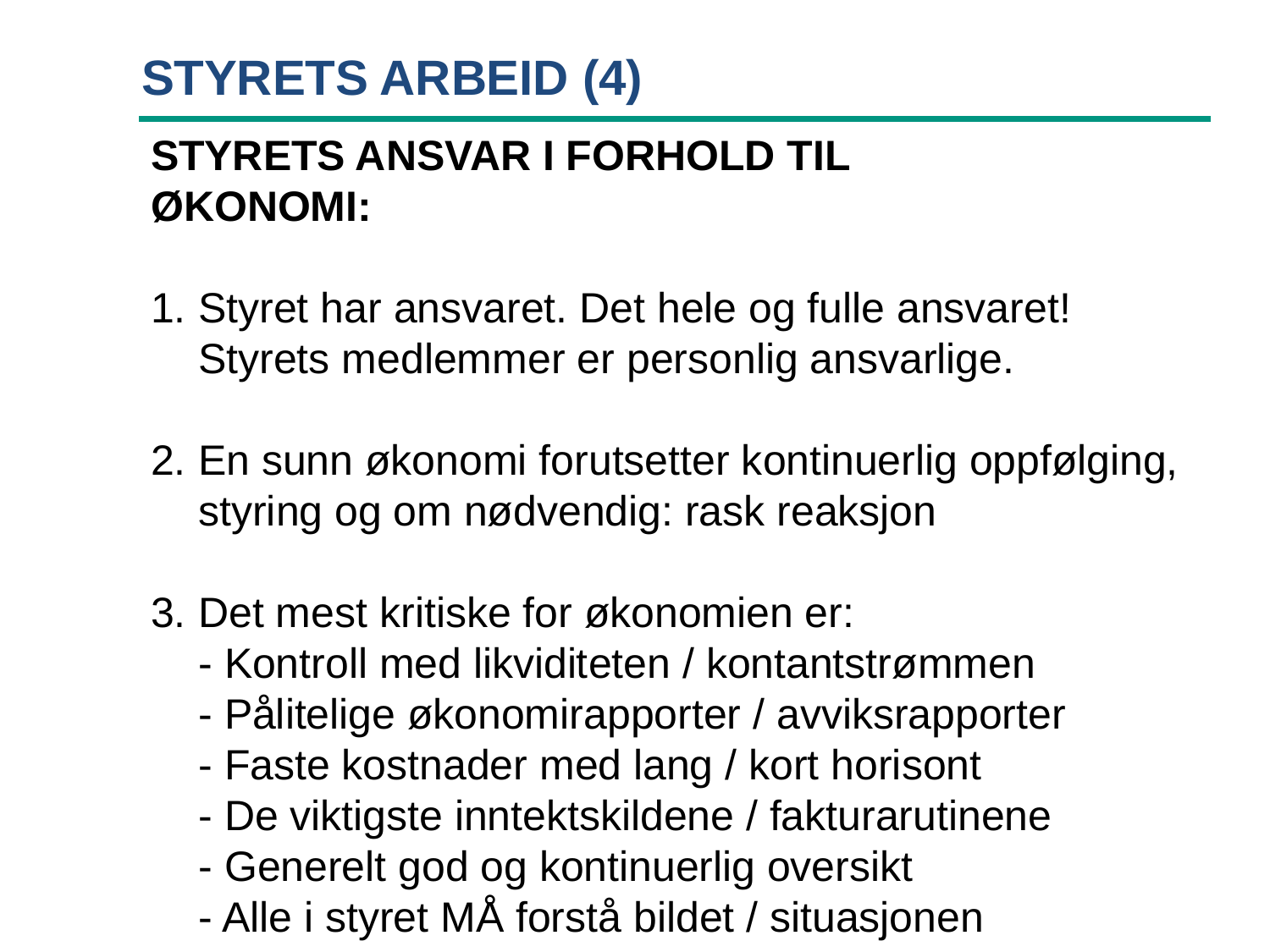

STYRETS ARBEID (4)
STYRETS ANSVAR I FORHOLD TIL
ØKONOMI:
Styret har ansvaret. Det hele og fulle ansvaret!
Styrets medlemmer er personlig ansvarlige.
En sunn økonomi forutsetter kontinuerlig oppfølging,
styring og om nødvendig: rask reaksjon
Det mest kritiske for økonomien er:
- Kontroll med likviditeten / kontantstrømmen
- Pålitelige økonomirapporter / avviksrapporter
- Faste kostnader med lang / kort horisont
- De viktigste inntektskildene / fakturarutinene
- Generelt god og kontinuerlig oversikt
- Alle i styret MÅ forstå bildet / situasjonen